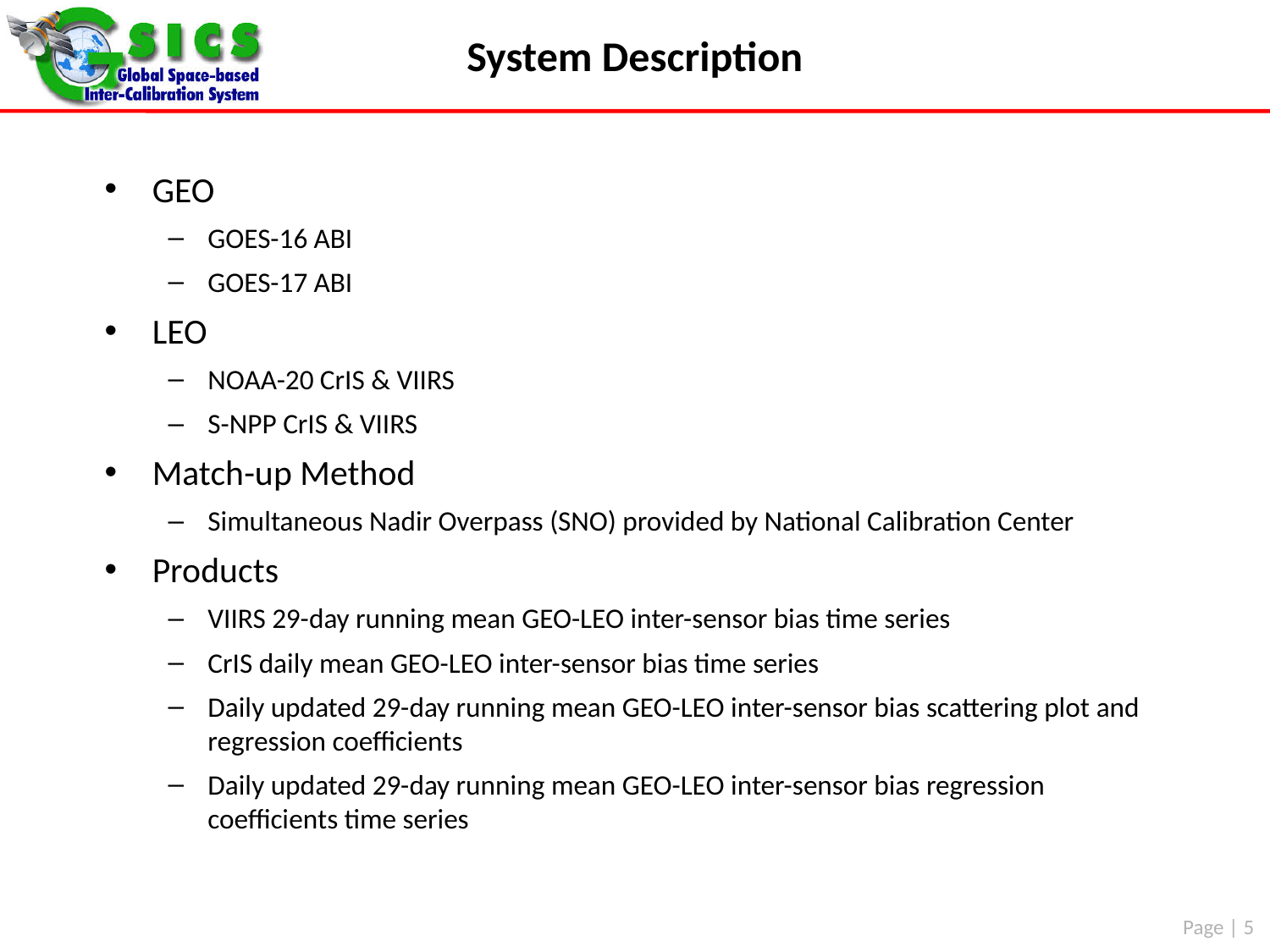

# System Description
GEO
GOES-16 ABI
GOES-17 ABI
LEO
NOAA-20 CrIS & VIIRS
S-NPP CrIS & VIIRS
Match-up Method
Simultaneous Nadir Overpass (SNO) provided by National Calibration Center
Products
VIIRS 29-day running mean GEO-LEO inter-sensor bias time series
CrIS daily mean GEO-LEO inter-sensor bias time series
Daily updated 29-day running mean GEO-LEO inter-sensor bias scattering plot and regression coefficients
Daily updated 29-day running mean GEO-LEO inter-sensor bias regression coefficients time series
Page | 5